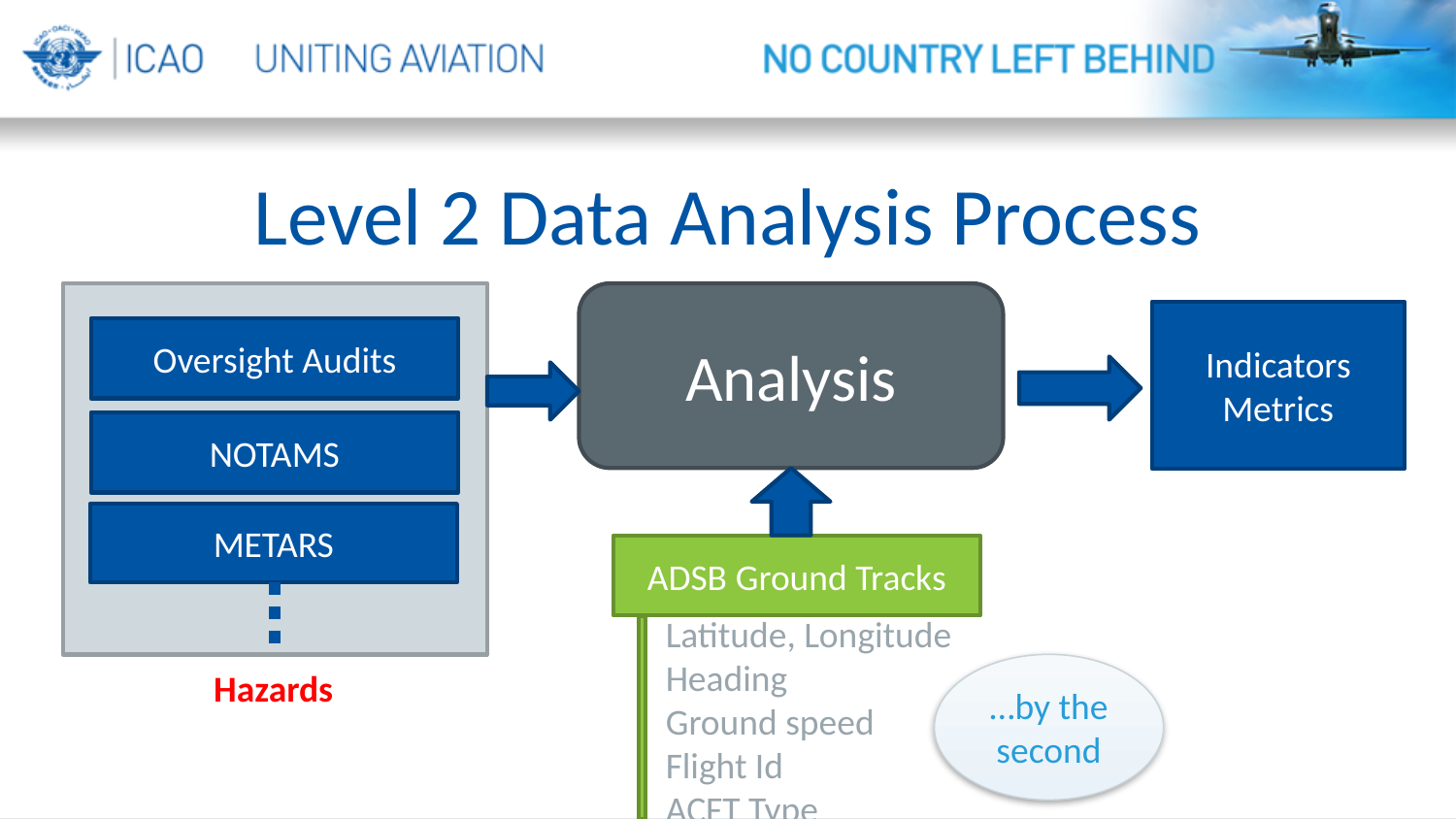

# Level 2 Data Analysis Process

Analysis
Indicators
Metrics
Oversight Audits

NOTAMS

METARS
ADSB Ground Tracks
Latitude, Longitude
Heading
Ground speed
Flight Id
ACFT Type

…by the second
Hazards